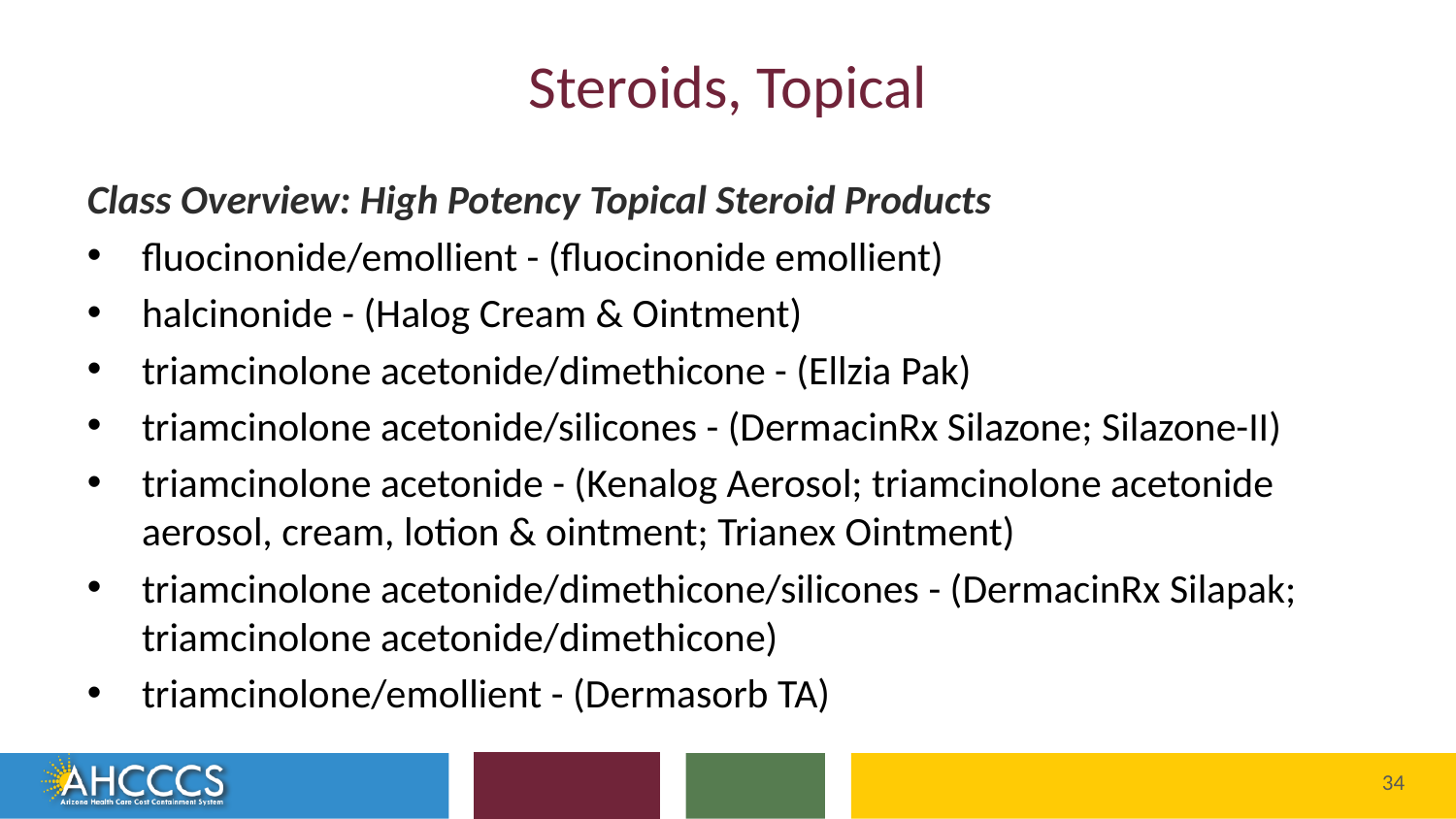

# Steroids, Topical
Class Overview: High Potency Topical Steroid Products
fluocinonide/emollient - (fluocinonide emollient)
halcinonide - (Halog Cream & Ointment)
triamcinolone acetonide/dimethicone - (Ellzia Pak)
triamcinolone acetonide/silicones - (DermacinRx Silazone; Silazone-II)
triamcinolone acetonide - (Kenalog Aerosol; triamcinolone acetonide aerosol, cream, lotion & ointment; Trianex Ointment)
triamcinolone acetonide/dimethicone/silicones - (DermacinRx Silapak; triamcinolone acetonide/dimethicone)
triamcinolone/emollient - (Dermasorb TA)

Reaching across Arizona to provide comprehensive
quality health care for those in need
34